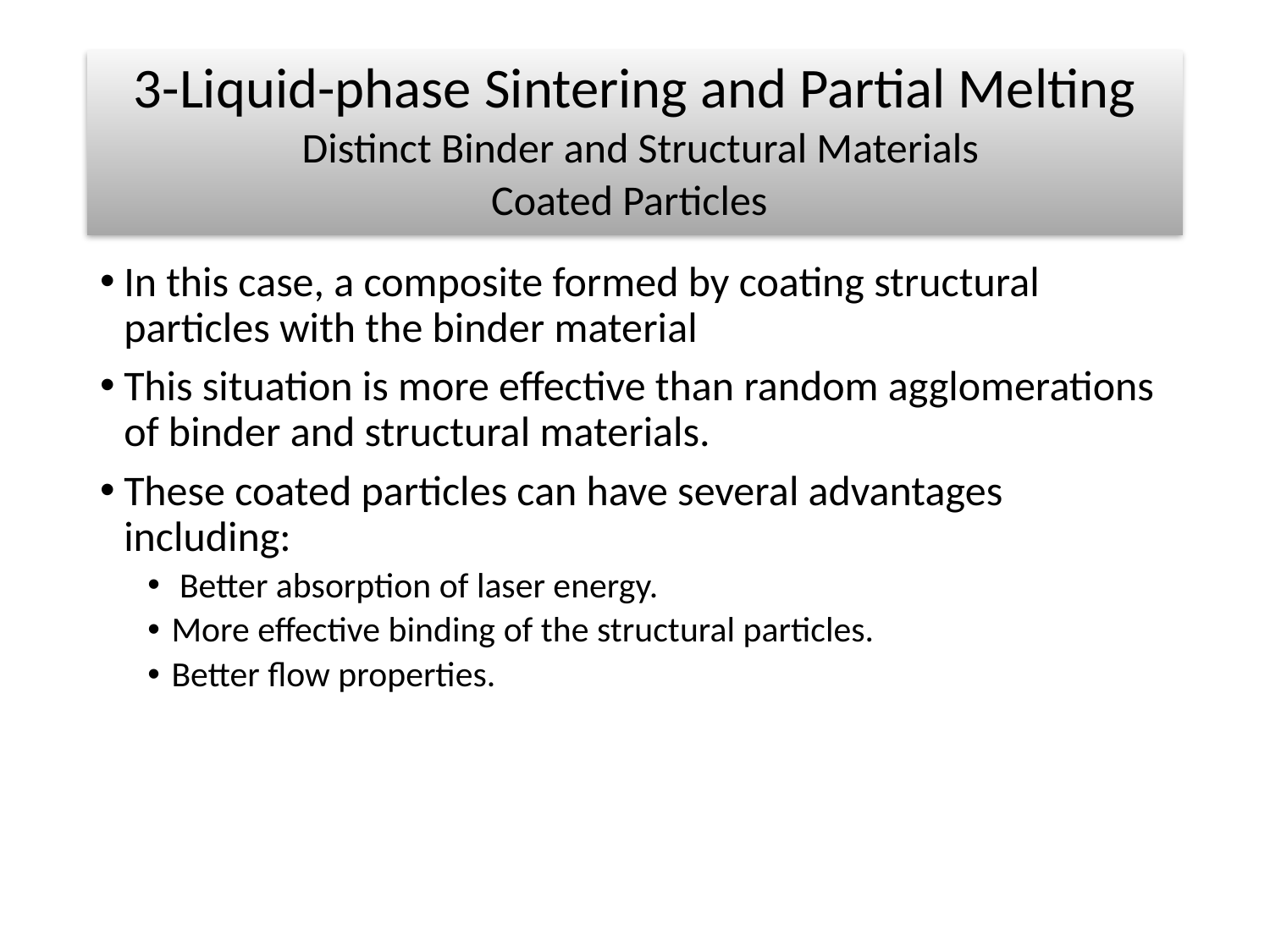

# 3-Liquid-phase Sintering and Partial Melting Distinct Binder and Structural Materials Coated Particles
In this case, a composite formed by coating structural particles with the binder material
This situation is more effective than random agglomerations of binder and structural materials.
These coated particles can have several advantages including:
 Better absorption of laser energy.
More effective binding of the structural particles.
Better flow properties.